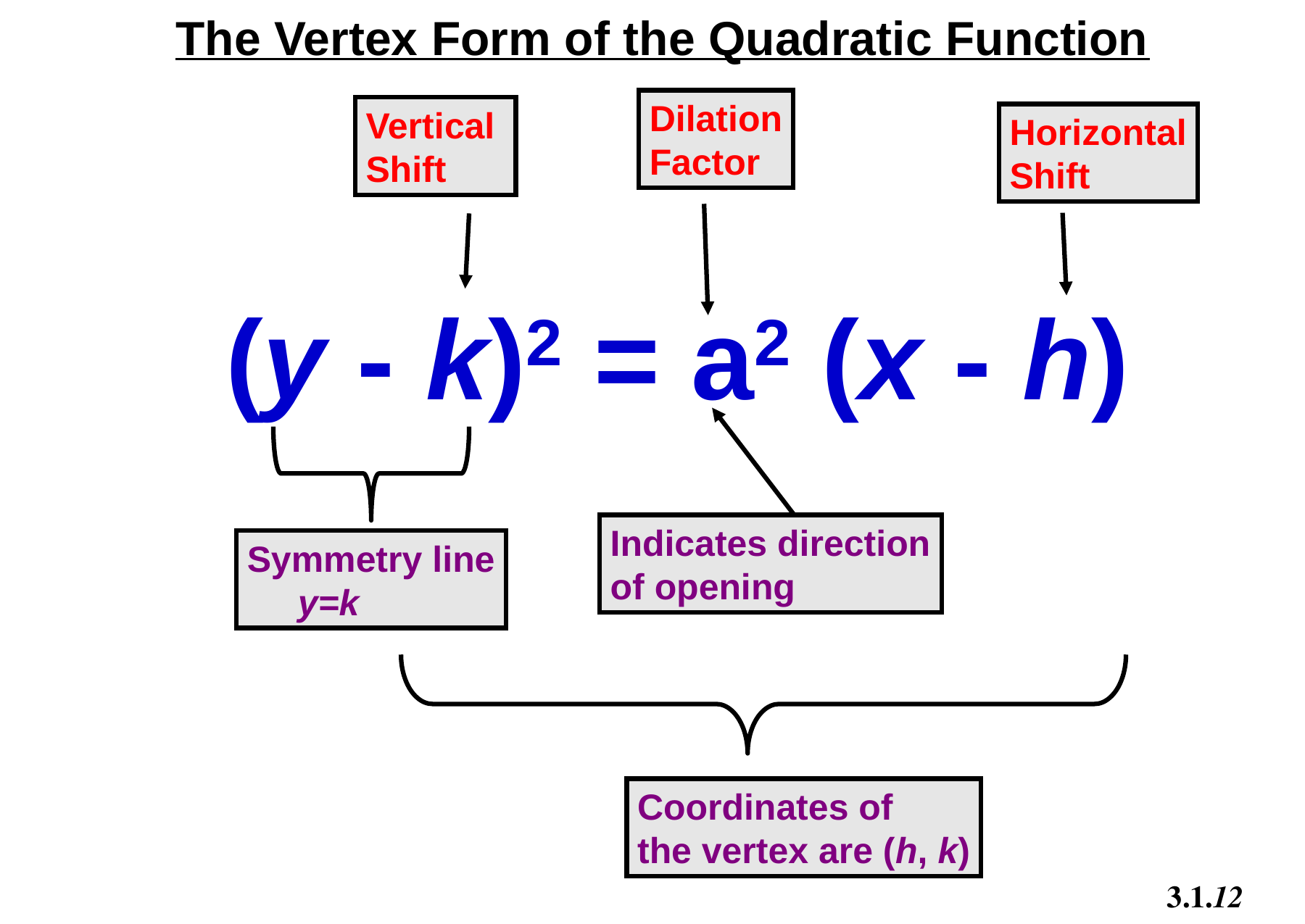

The Vertex Form of the Quadratic Function
Dilation
Factor
Vertical
Shift
Horizontal
Shift

 (y - k)2 = a2 (x - h)

Indicates direction
of opening
Symmetry line
     y=k
Coordinates of
the vertex are (h, k)
3.1.12